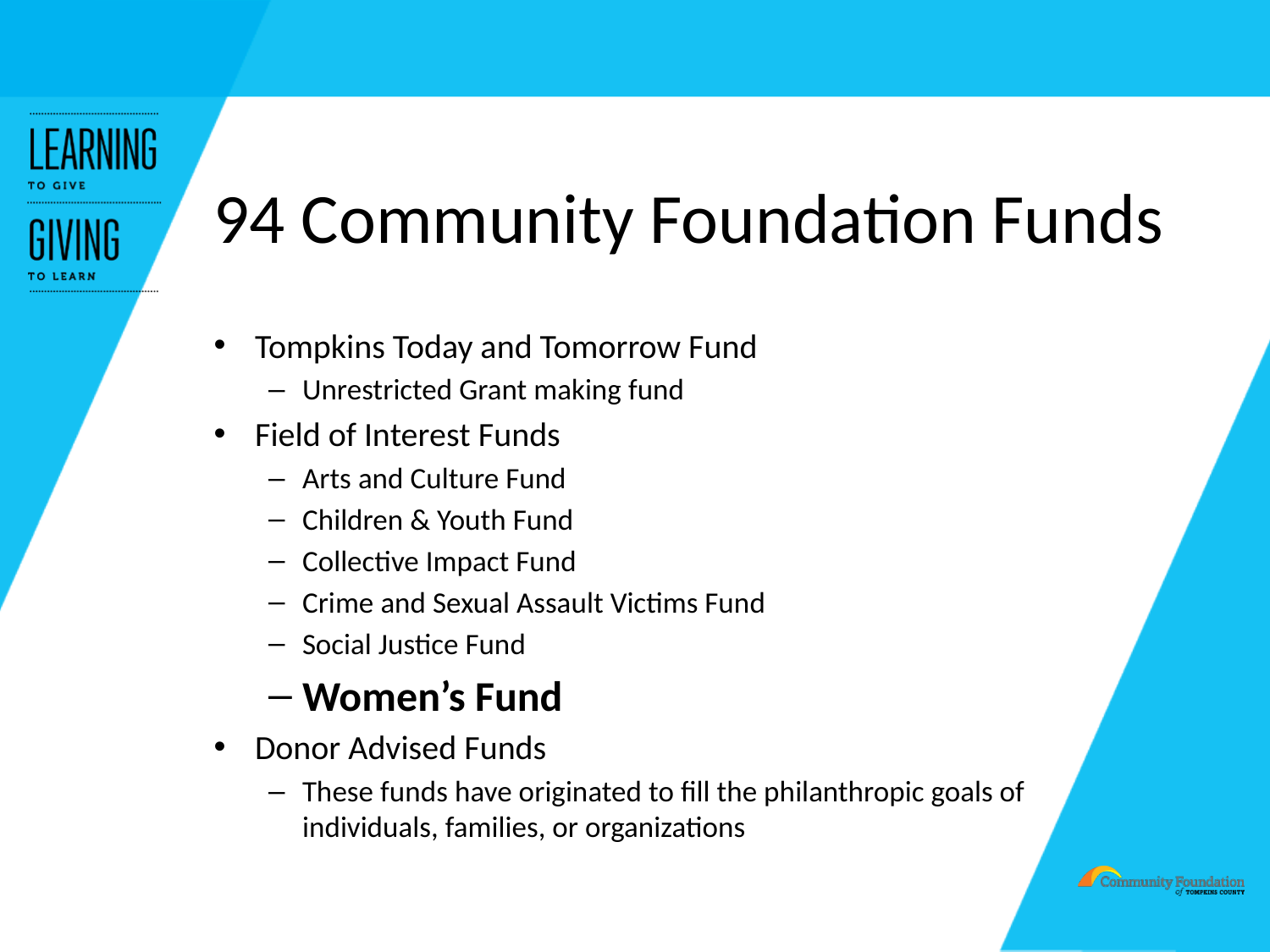

94 Community Foundation Funds
Tompkins Today and Tomorrow Fund
Unrestricted Grant making fund
Field of Interest Funds
Arts and Culture Fund
Children & Youth Fund
Collective Impact Fund
Crime and Sexual Assault Victims Fund
Social Justice Fund
Women’s Fund
Donor Advised Funds
These funds have originated to fill the philanthropic goals of individuals, families, or organizations